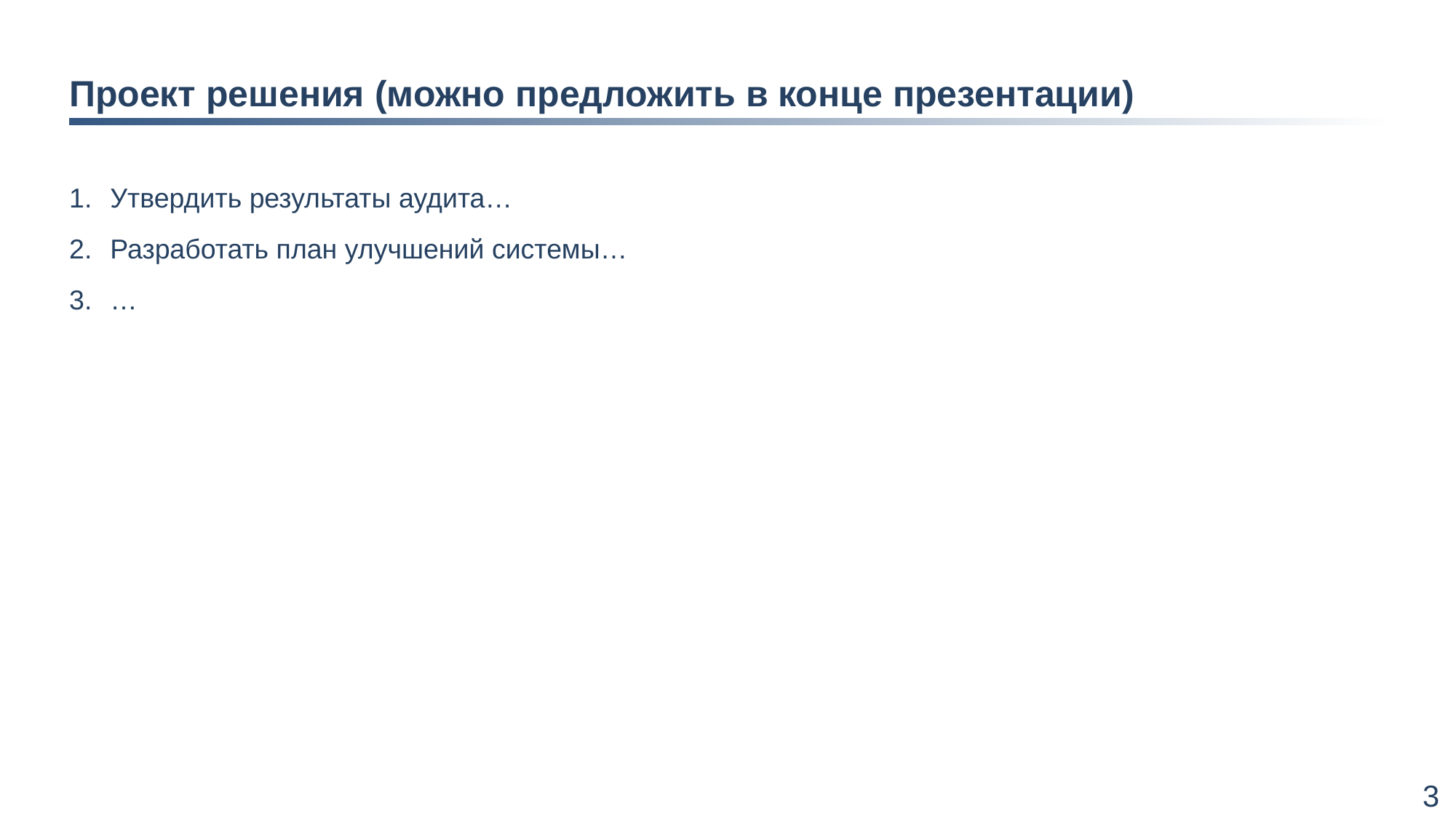

# Проект решения (можно предложить в конце презентации)
Утвердить результаты аудита…
Разработать план улучшений системы…
…